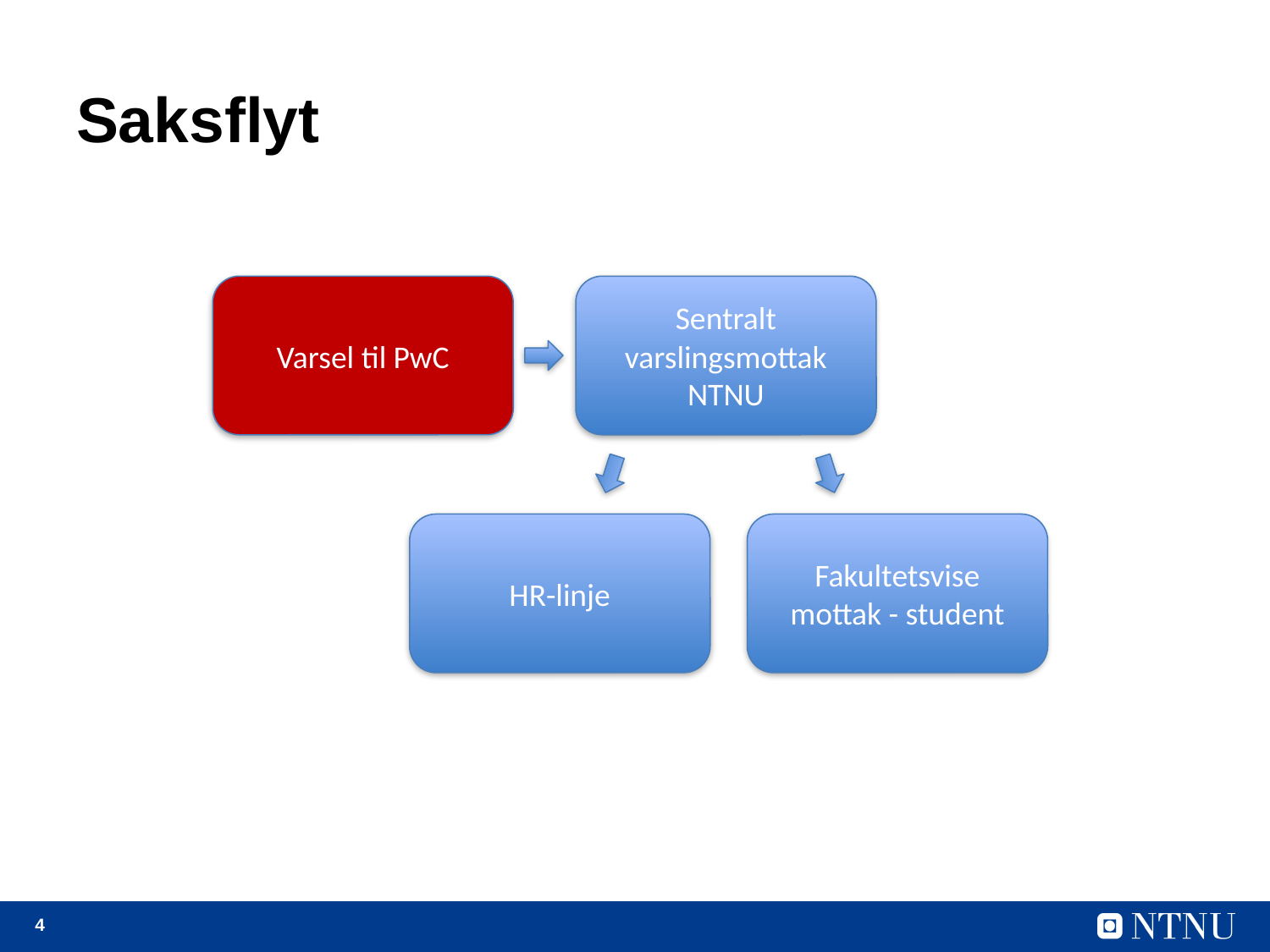

# Saksflyt
Varsel til PwC
Sentralt varslingsmottak NTNU

HR-linje
Fakultetsvise mottak - student